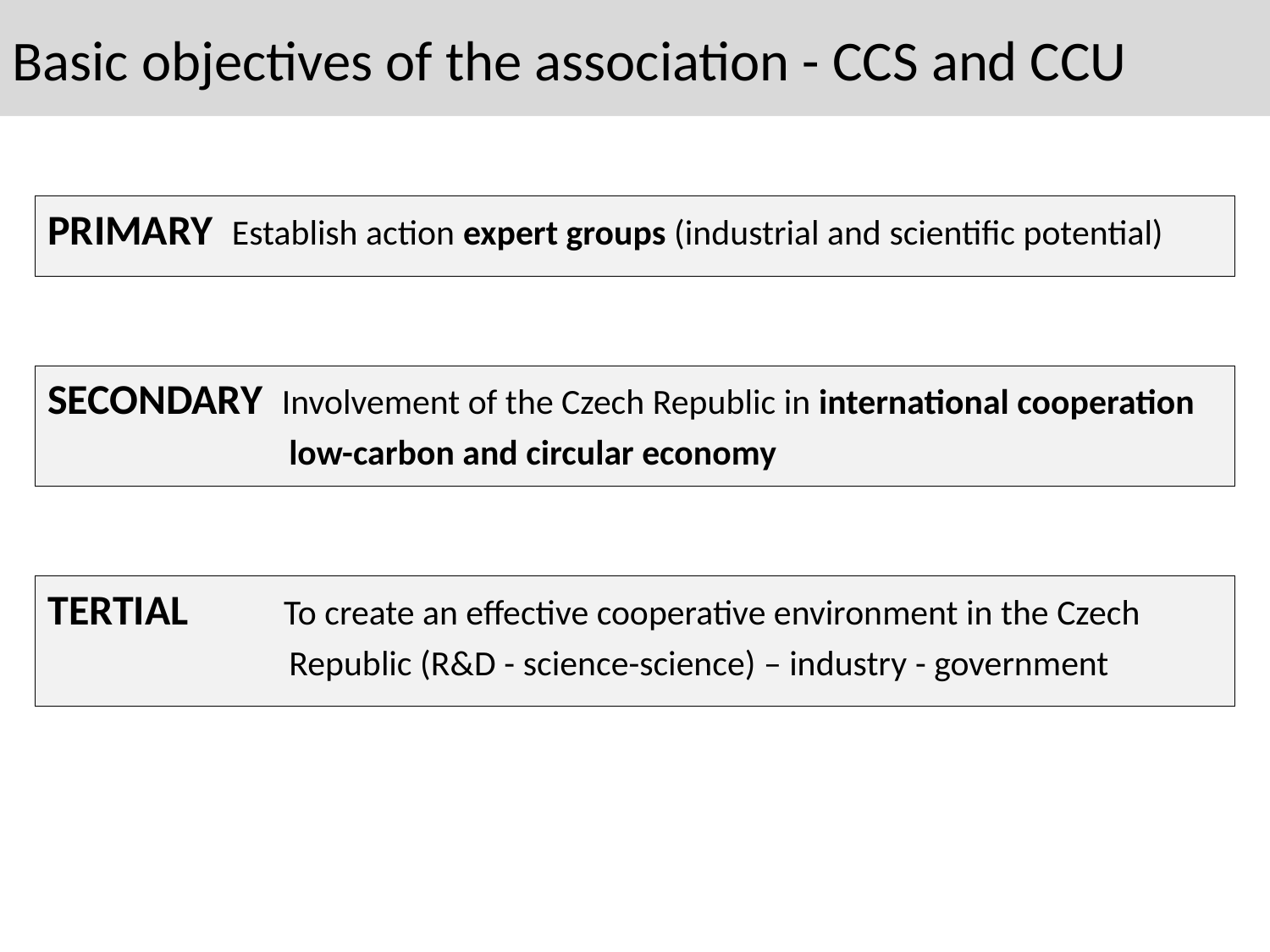

Basic objectives of the association - CCS and CCU
PRIMARY  Establish action expert groups (industrial and scientific potential)
SECONDARY  Involvement of the Czech Republic in international cooperation
                              low-carbon and circular economy
TERTIAL          To create an effective cooperative environment in the Czech
                              Republic (R&D - science-science) – industry - government